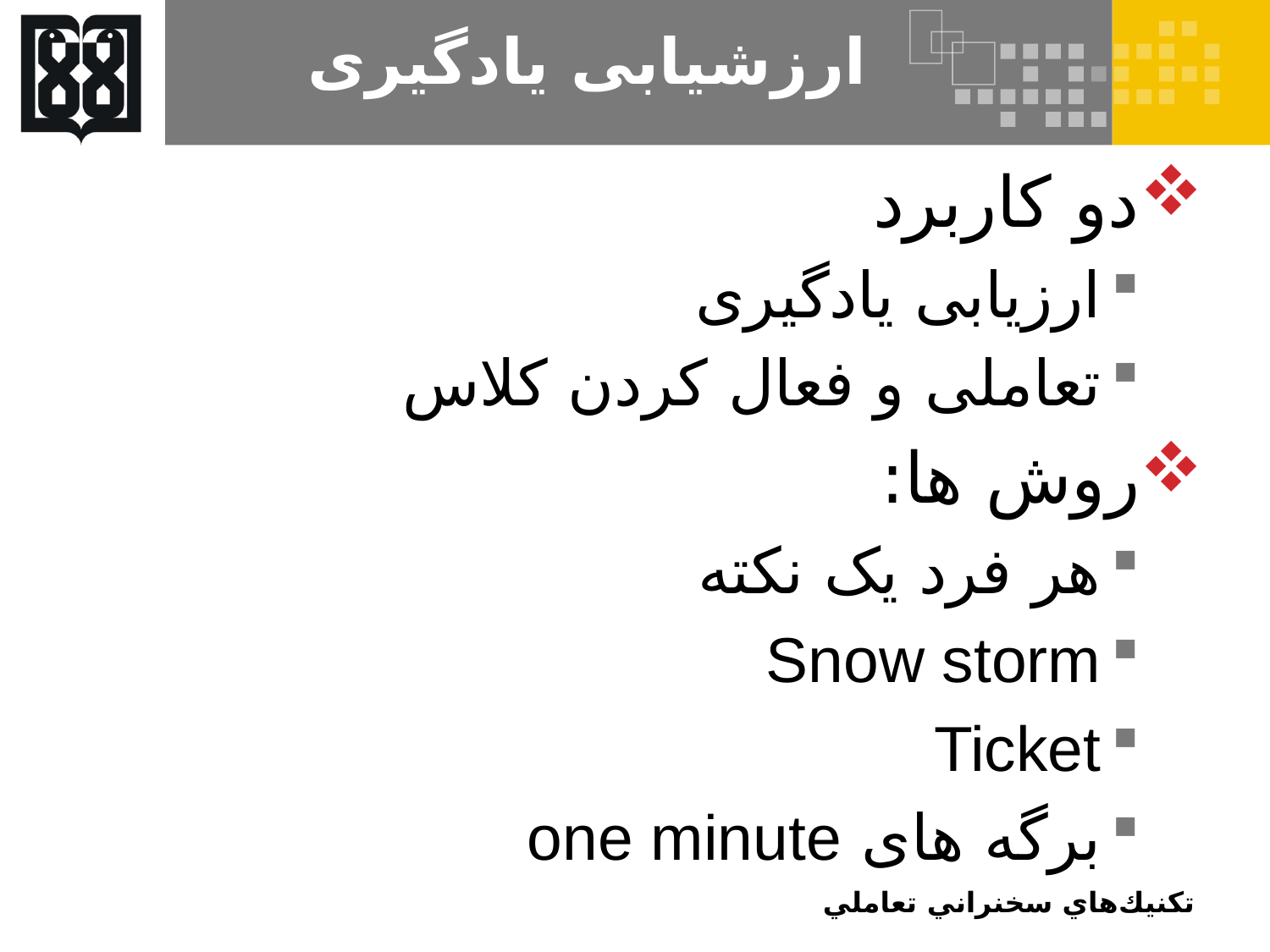

# ارزشيابی يادگيری
دو کاربرد
ارزیابی یادگیری
تعاملی و فعال کردن کلاس
روش ها:
هر فرد یک نکته
Snow storm
Ticket
برگه های one minute

تكنيك‌هاي سخنراني تعاملي